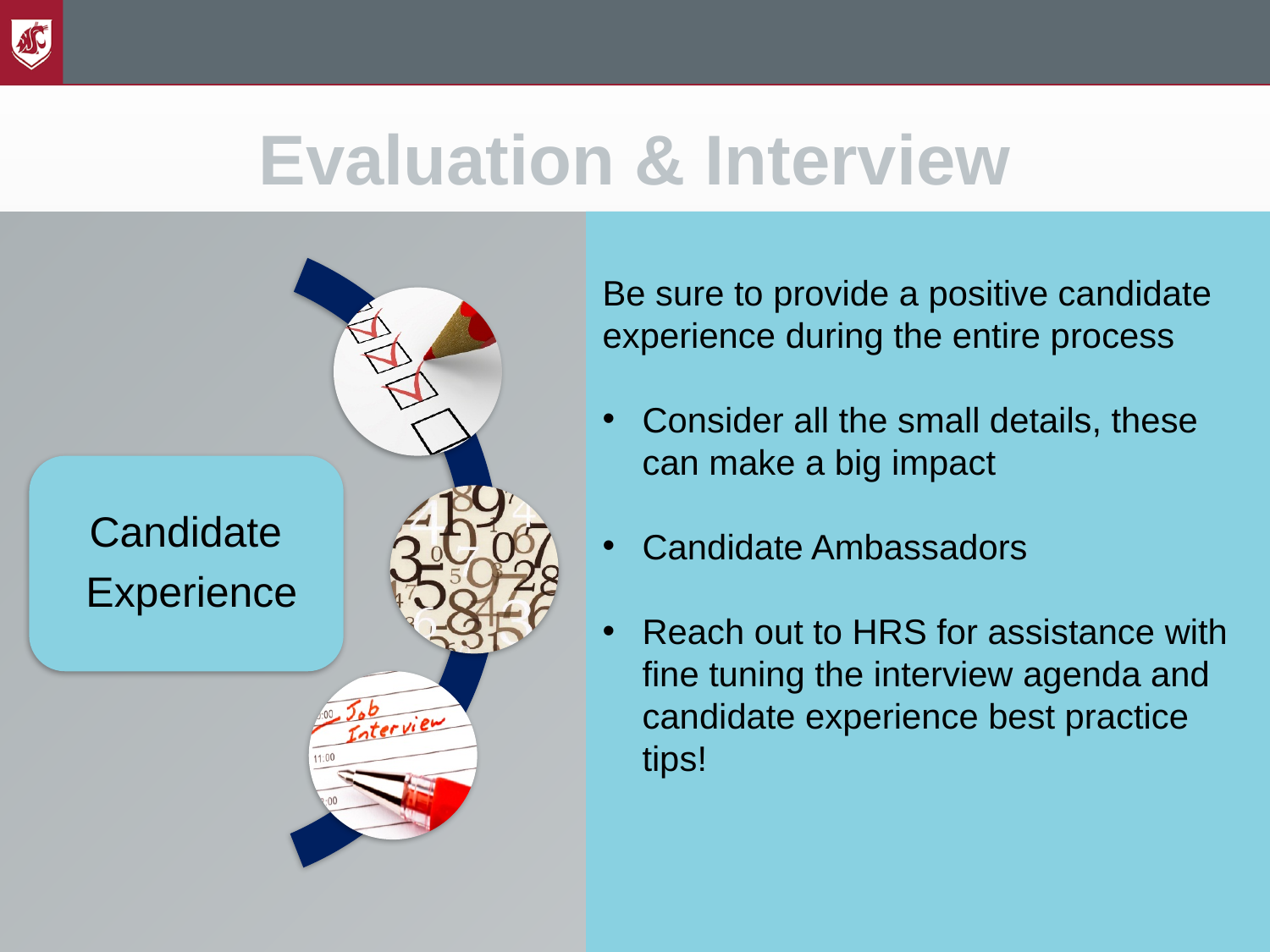

# Evaluation & Interview

Be sure to provide a positive candidate experience during the entire process

Consider all the small details, these can make a big impact

Candidate Ambassadors

Reach out to HRS for assistance with fine tuning the interview agenda and candidate experience best practice tips!

Candidate
Experience